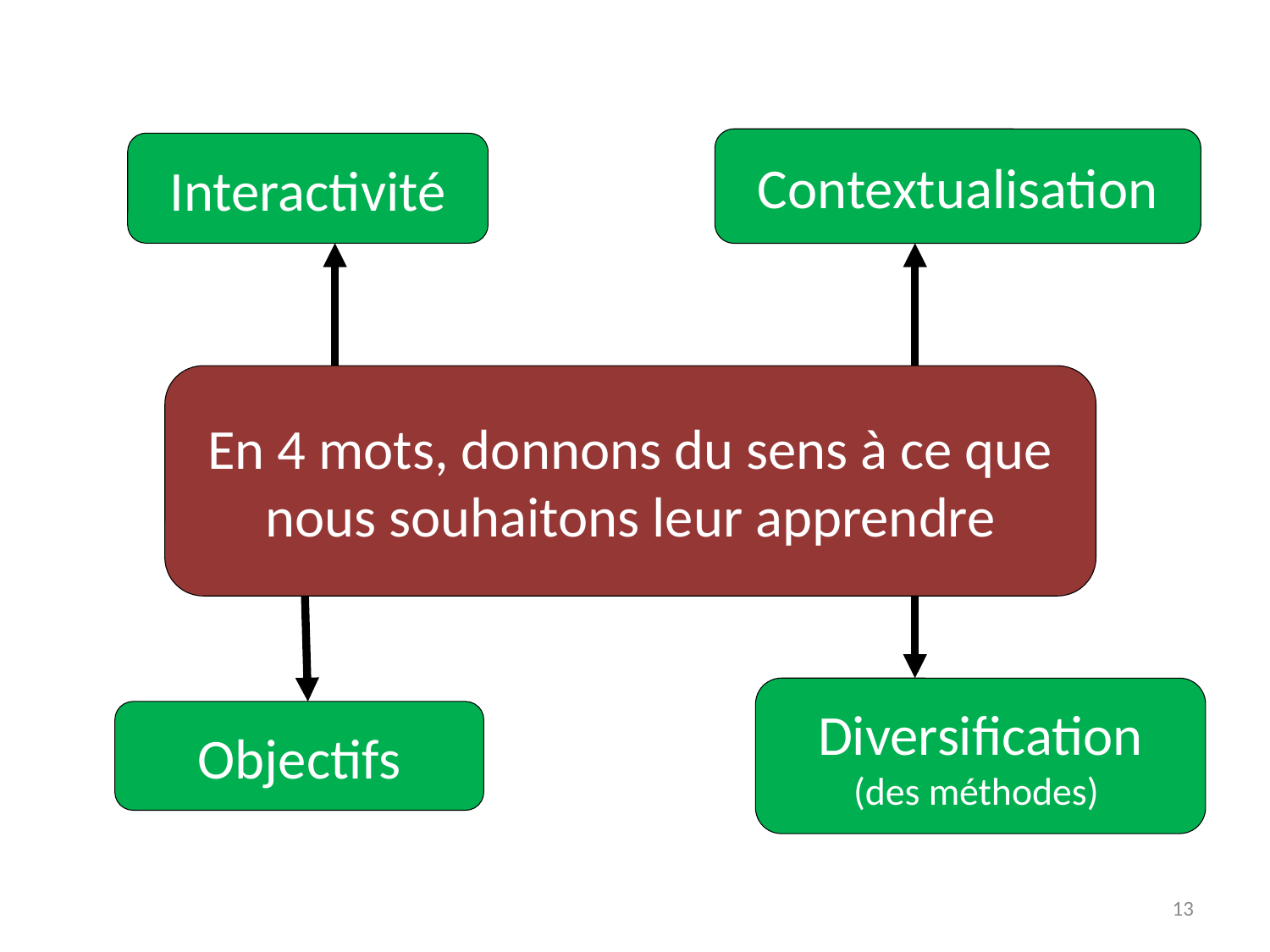

Contextualisation
Interactivité
En 4 mots, donnons du sens à ce que nous souhaitons leur apprendre
Diversification
(des méthodes)
Objectifs
13